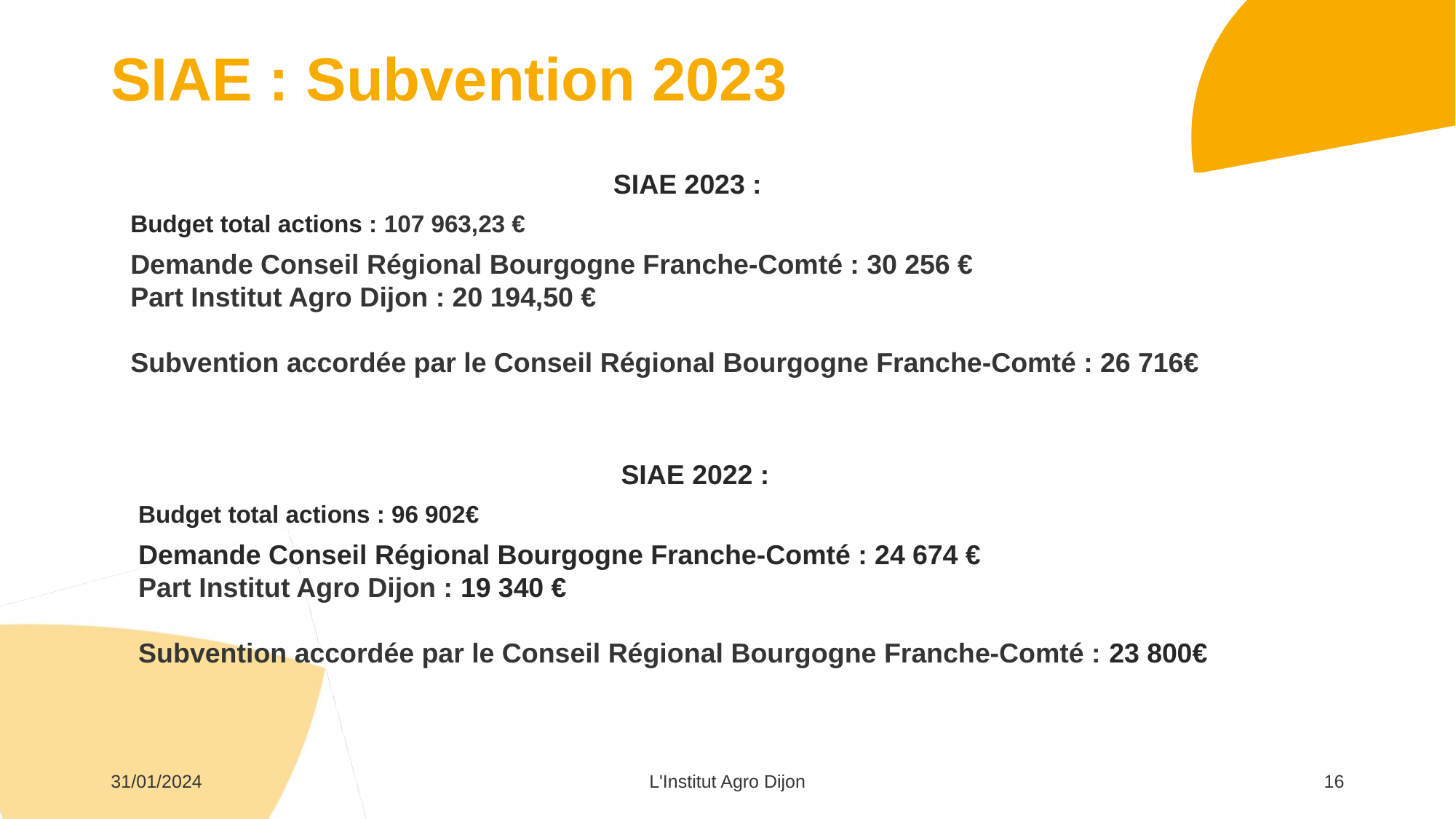

# SIAE : Subvention 2023
SIAE 2023 :
Budget total actions : 107 963,23 €
Demande Conseil Régional Bourgogne Franche-Comté : 30 256 €
Part Institut Agro Dijon : 20 194,50 €

Subvention accordée par le Conseil Régional Bourgogne Franche-Comté : 26 716€

SIAE 2022 :
Budget total actions : 96 902€
Demande Conseil Régional Bourgogne Franche-Comté : 24 674 €
Part Institut Agro Dijon : 19 340 €

Subvention accordée par le Conseil Régional Bourgogne Franche-Comté : 23 800€
31/01/2024
L'Institut Agro Dijon
16